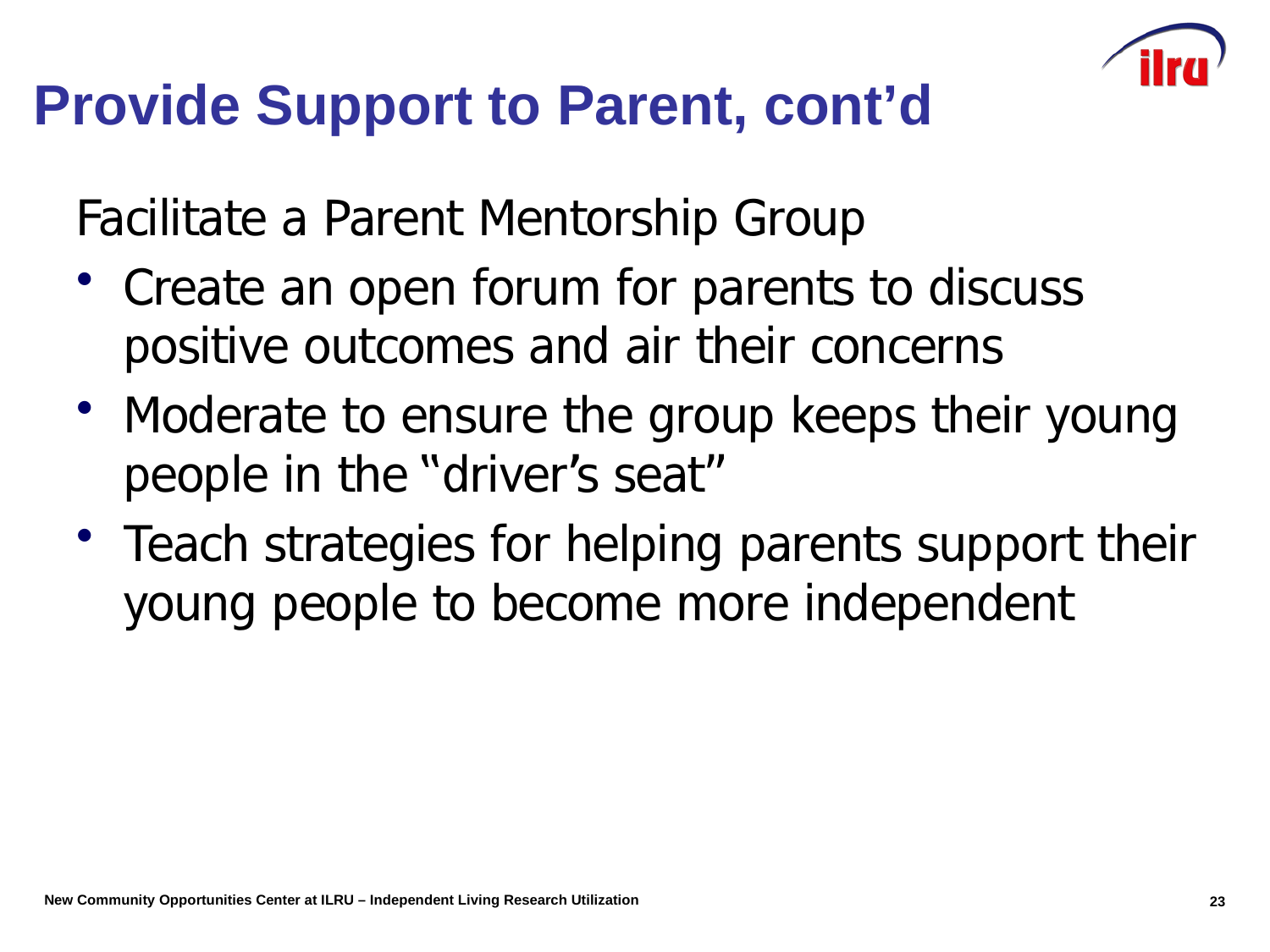

# Provide Support to Parent, cont’d
Facilitate a Parent Mentorship Group
Create an open forum for parents to discuss positive outcomes and air their concerns
Moderate to ensure the group keeps their young people in the “driver’s seat”
Teach strategies for helping parents support their young people to become more independent
23